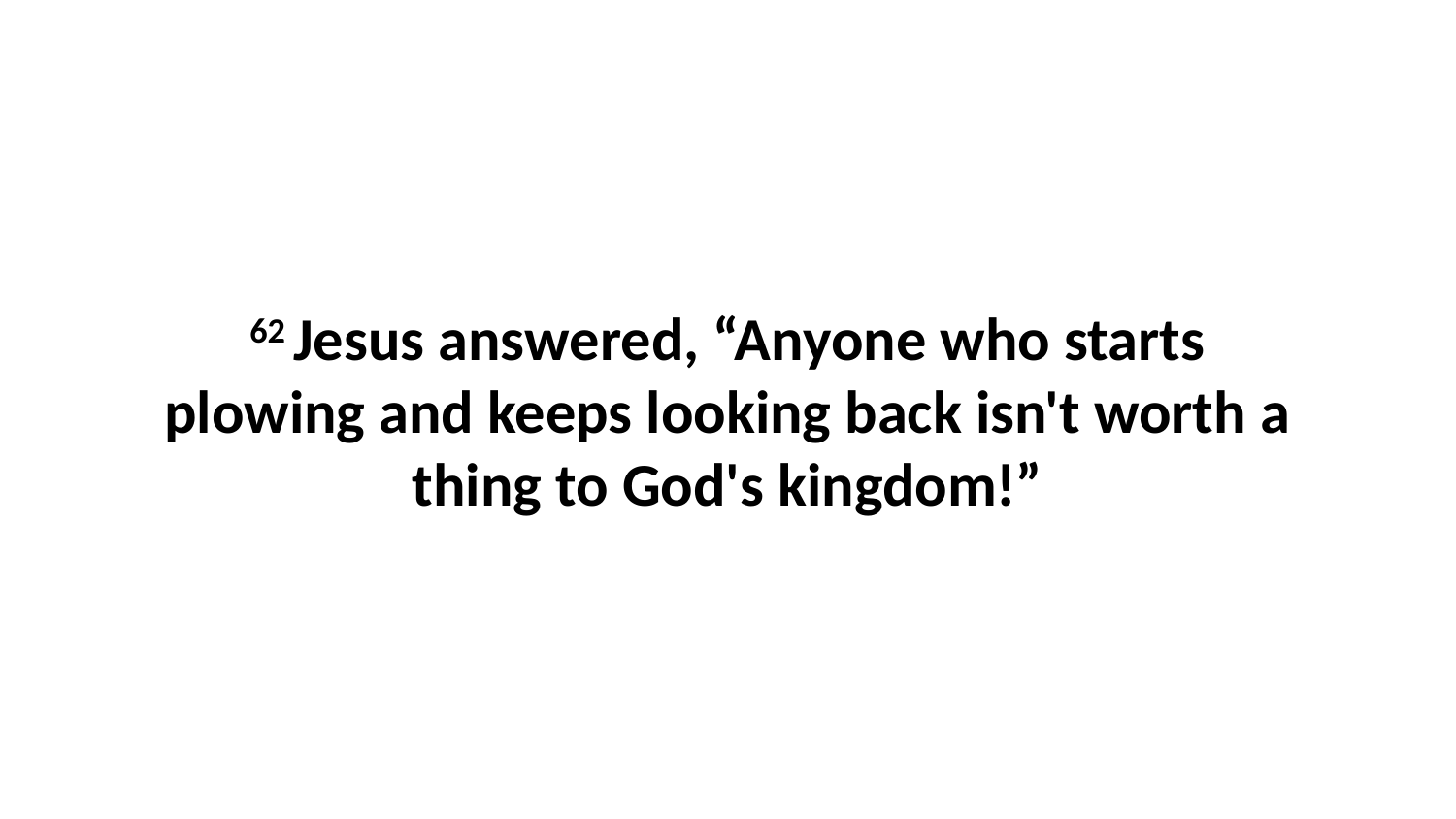

62 Jesus answered, “Anyone who starts plowing and keeps looking back isn't worth a thing to God's kingdom!”